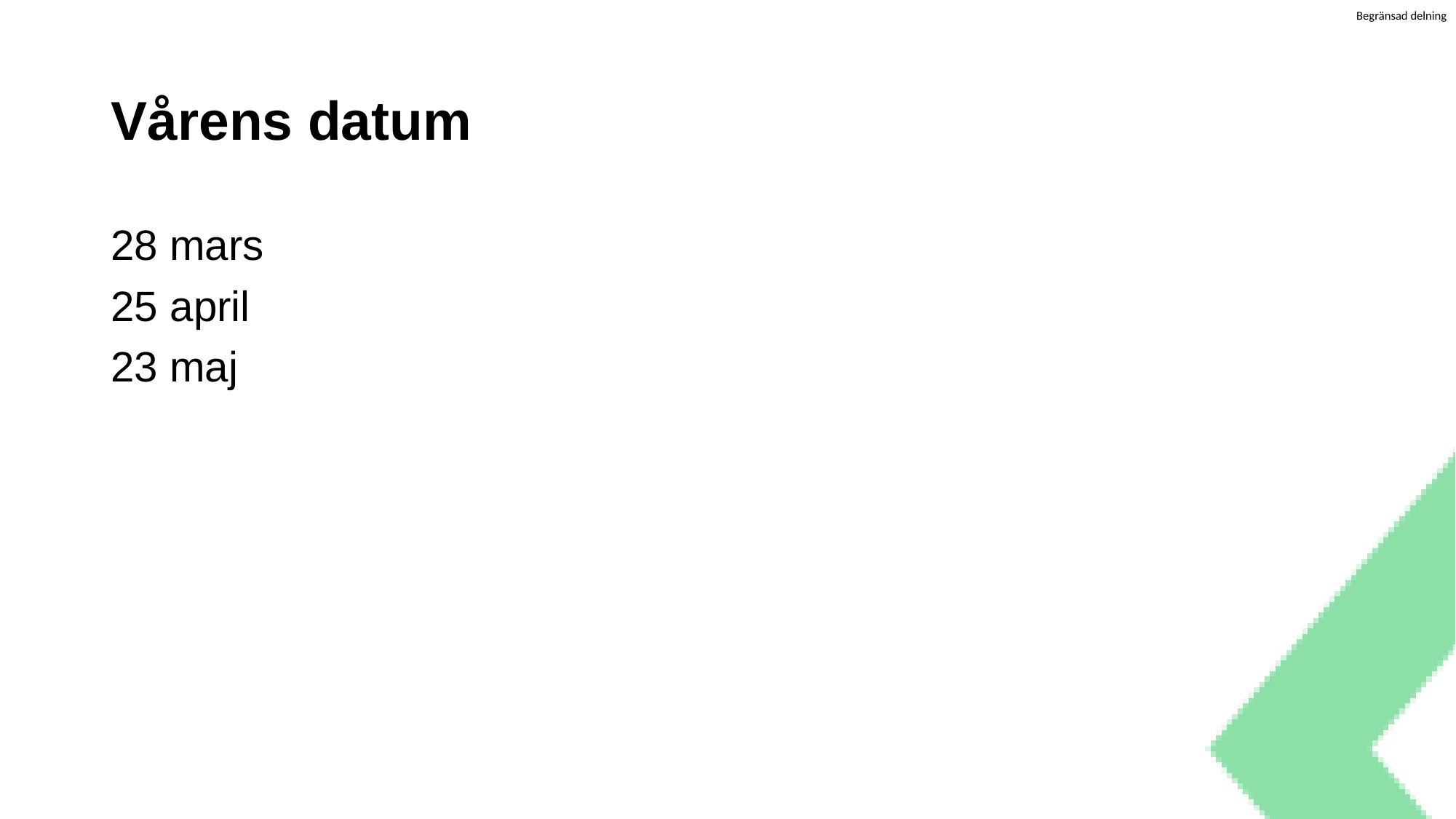

# Vårens datum
28 mars
25 april
23 maj